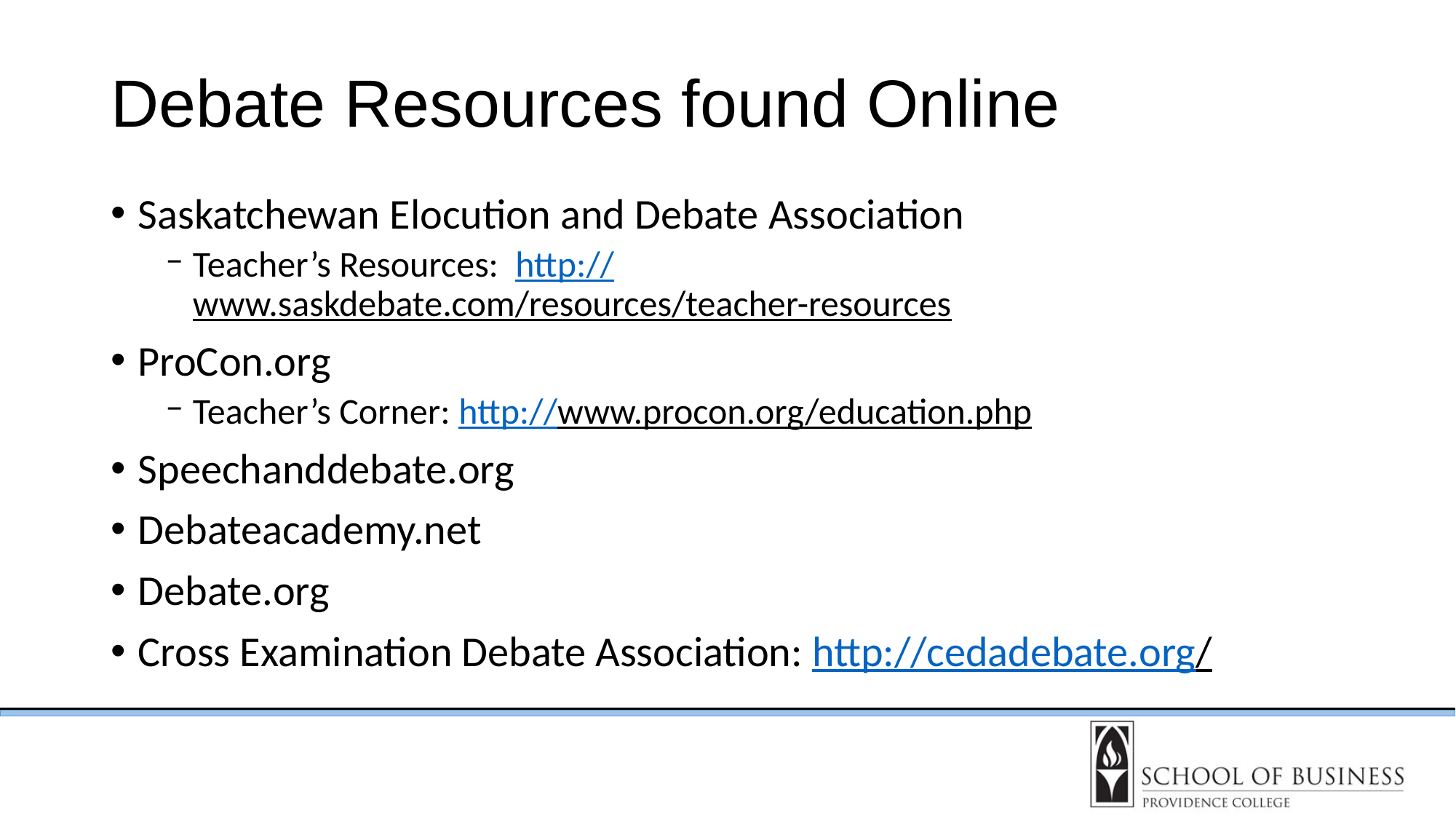

# Debate Resources found Online
Saskatchewan Elocution and Debate Association
Teacher’s Resources:  http://www.saskdebate.com/resources/teacher-resources
ProCon.org
Teacher’s Corner: http://www.procon.org/education.php
Speechanddebate.org
Debateacademy.net
Debate.org
Cross Examination Debate Association: http://cedadebate.org/